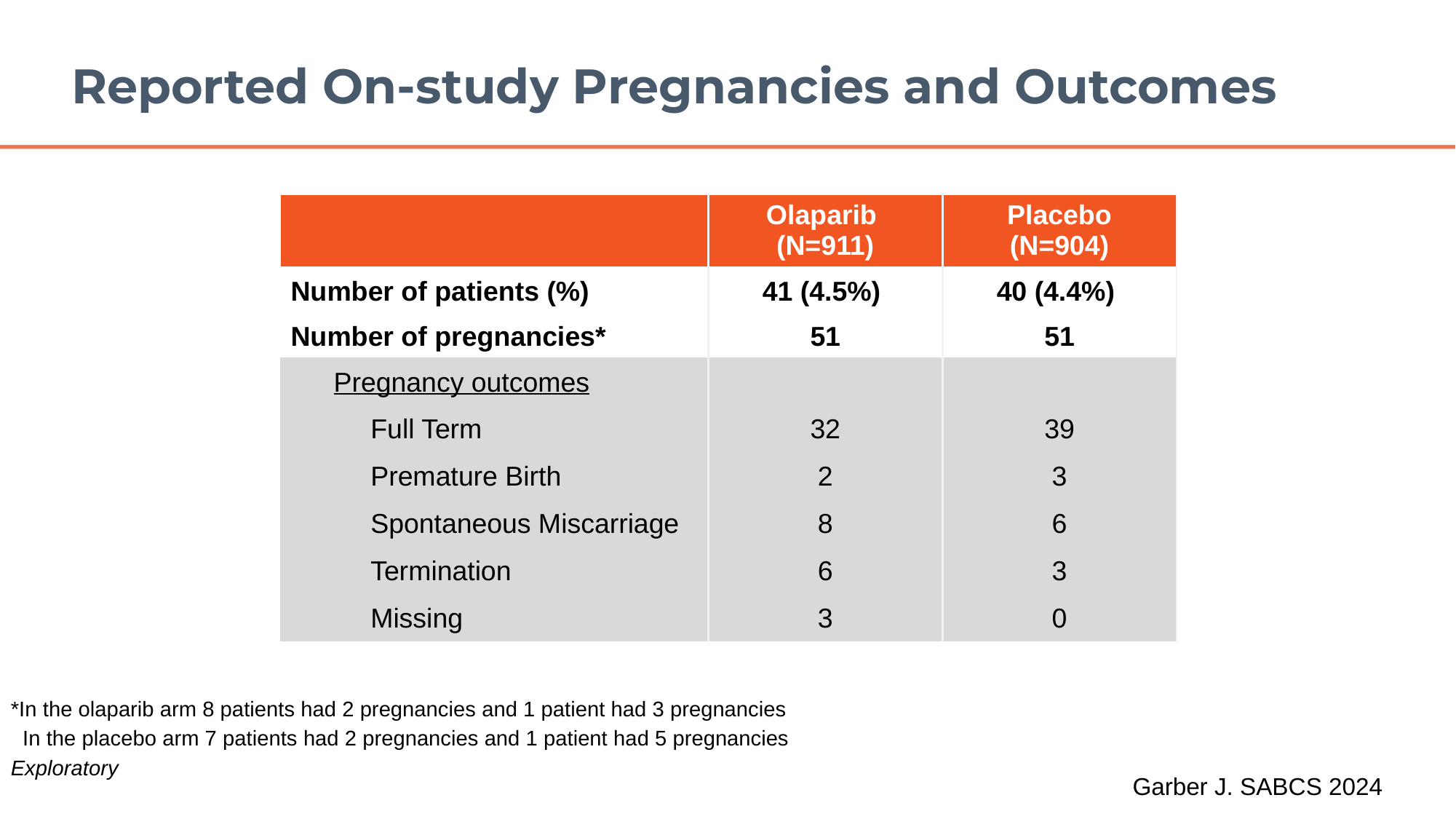

91

# Reported On-study Pregnancies and Outcomes
|  | Olaparib (N=911) | Placebo (N=904) |
| --- | --- | --- |
| Number of patients (%) | 41 (4.5%) | 40 (4.4%) |
| Number of pregnancies\* | 51 | 51 |
| Pregnancy outcomes |  |  |
| Full Term | 32 | 39 |
| Premature Birth | 2 | 3 |
| Spontaneous Miscarriage | 8 | 6 |
| Termination | 6 | 3 |
| Missing | 3 | 0 |
*In the olaparib arm 8 patients had 2 pregnancies and 1 patient had 3 pregnancies
  In the placebo arm 7 patients had 2 pregnancies and 1 patient had 5 pregnancies
Exploratory
Garber J. SABCS 2024